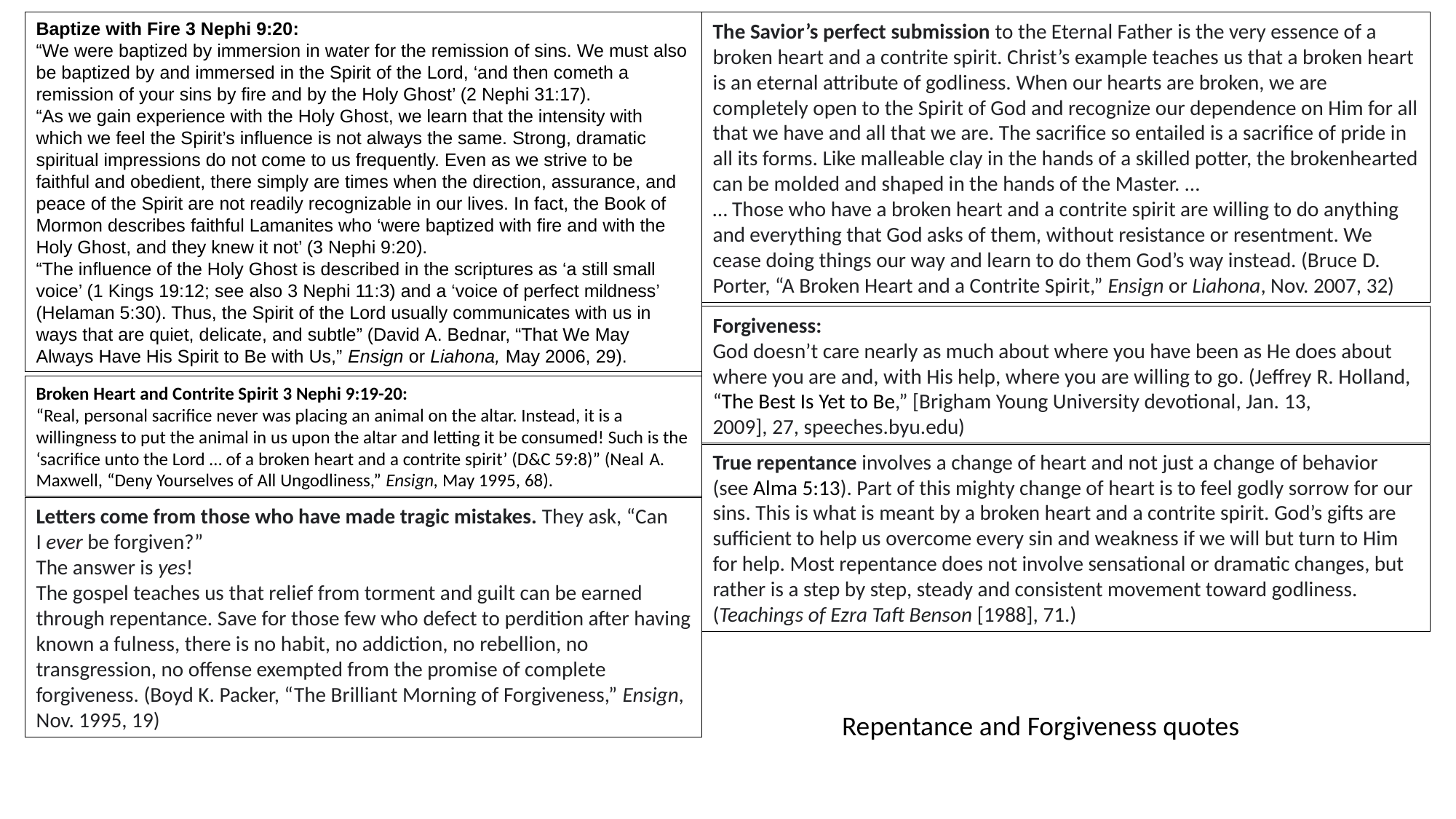

Baptize with Fire 3 Nephi 9:20:
“We were baptized by immersion in water for the remission of sins. We must also be baptized by and immersed in the Spirit of the Lord, ‘and then cometh a remission of your sins by fire and by the Holy Ghost’ (2 Nephi 31:17).
“As we gain experience with the Holy Ghost, we learn that the intensity with which we feel the Spirit’s influence is not always the same. Strong, dramatic spiritual impressions do not come to us frequently. Even as we strive to be faithful and obedient, there simply are times when the direction, assurance, and peace of the Spirit are not readily recognizable in our lives. In fact, the Book of Mormon describes faithful Lamanites who ‘were baptized with fire and with the Holy Ghost, and they knew it not’ (3 Nephi 9:20).
“The influence of the Holy Ghost is described in the scriptures as ‘a still small voice’ (1 Kings 19:12; see also 3 Nephi 11:3) and a ‘voice of perfect mildness’ (Helaman 5:30). Thus, the Spirit of the Lord usually communicates with us in ways that are quiet, delicate, and subtle” (David A. Bednar, “That We May Always Have His Spirit to Be with Us,” Ensign or Liahona, May 2006, 29).
The Savior’s perfect submission to the Eternal Father is the very essence of a broken heart and a contrite spirit. Christ’s example teaches us that a broken heart is an eternal attribute of godliness. When our hearts are broken, we are completely open to the Spirit of God and recognize our dependence on Him for all that we have and all that we are. The sacrifice so entailed is a sacrifice of pride in all its forms. Like malleable clay in the hands of a skilled potter, the brokenhearted can be molded and shaped in the hands of the Master. …
… Those who have a broken heart and a contrite spirit are willing to do anything and everything that God asks of them, without resistance or resentment. We cease doing things our way and learn to do them God’s way instead. (Bruce D. Porter, “A Broken Heart and a Contrite Spirit,” Ensign or Liahona, Nov. 2007, 32)
Forgiveness:
God doesn’t care nearly as much about where you have been as He does about where you are and, with His help, where you are willing to go. (Jeffrey R. Holland, “The Best Is Yet to Be,” [Brigham Young University devotional, Jan. 13, 2009], 27, speeches.byu.edu)
Broken Heart and Contrite Spirit 3 Nephi 9:19-20:
“Real, personal sacrifice never was placing an animal on the altar. Instead, it is a willingness to put the animal in us upon the altar and letting it be consumed! Such is the ‘sacrifice unto the Lord … of a broken heart and a contrite spirit’ (D&C 59:8)” (Neal A. Maxwell, “Deny Yourselves of All Ungodliness,” Ensign, May 1995, 68).
True repentance involves a change of heart and not just a change of behavior (see Alma 5:13). Part of this mighty change of heart is to feel godly sorrow for our sins. This is what is meant by a broken heart and a contrite spirit. God’s gifts are sufficient to help us overcome every sin and weakness if we will but turn to Him for help. Most repentance does not involve sensational or dramatic changes, but rather is a step by step, steady and consistent movement toward godliness. (Teachings of Ezra Taft Benson [1988], 71.)
Letters come from those who have made tragic mistakes. They ask, “Can I ever be forgiven?”
The answer is yes!
The gospel teaches us that relief from torment and guilt can be earned through repentance. Save for those few who defect to perdition after having known a fulness, there is no habit, no addiction, no rebellion, no transgression, no offense exempted from the promise of complete forgiveness. (Boyd K. Packer, “The Brilliant Morning of Forgiveness,” Ensign, Nov. 1995, 19)
Repentance and Forgiveness quotes